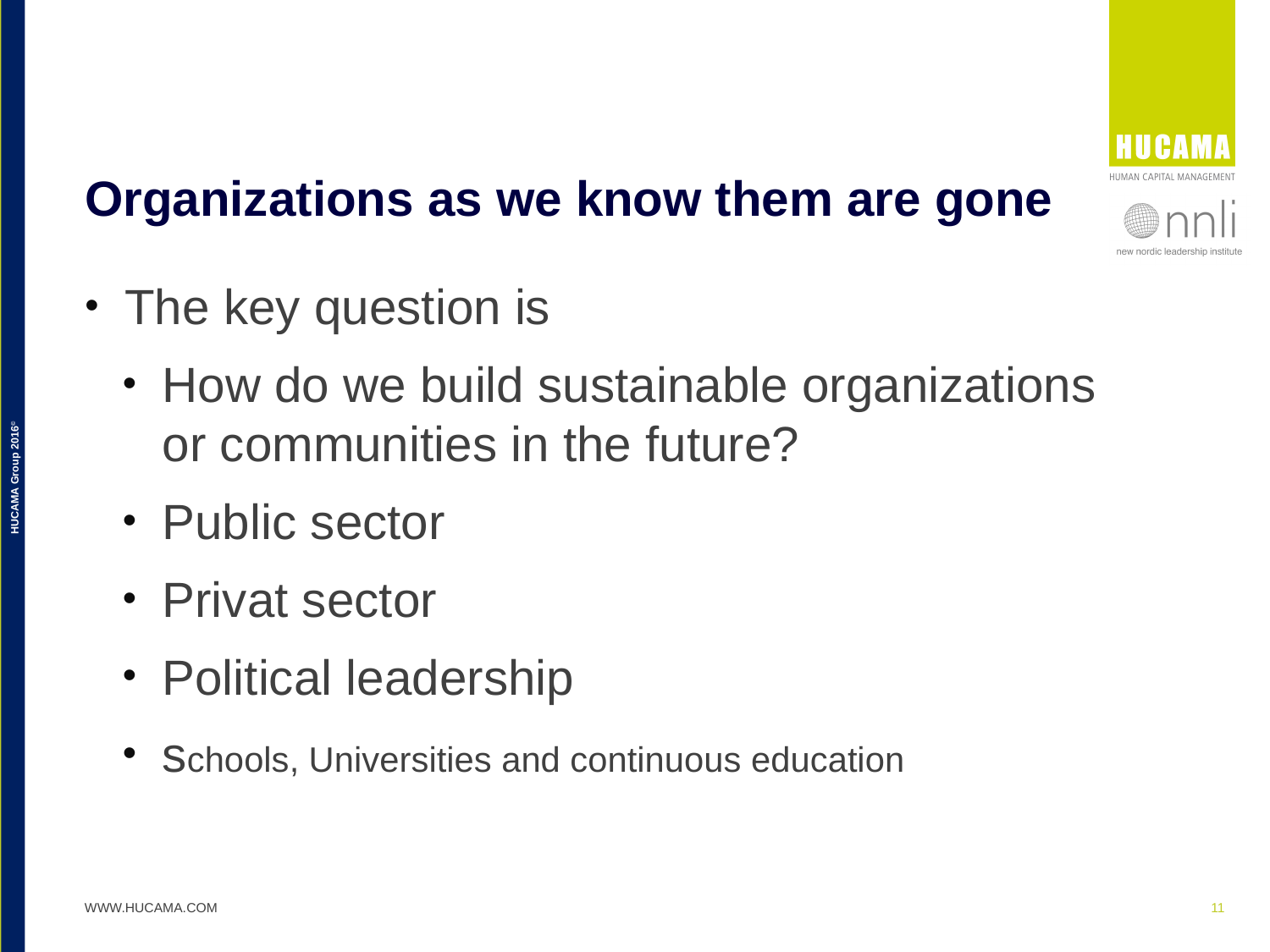

# Organizations as we know them are gone
The key question is
How do we build sustainable organizations or communities in the future?
Public sector
Privat sector
Political leadership
schools, Universities and continuous education
WWW.HUCAMA.COM
11